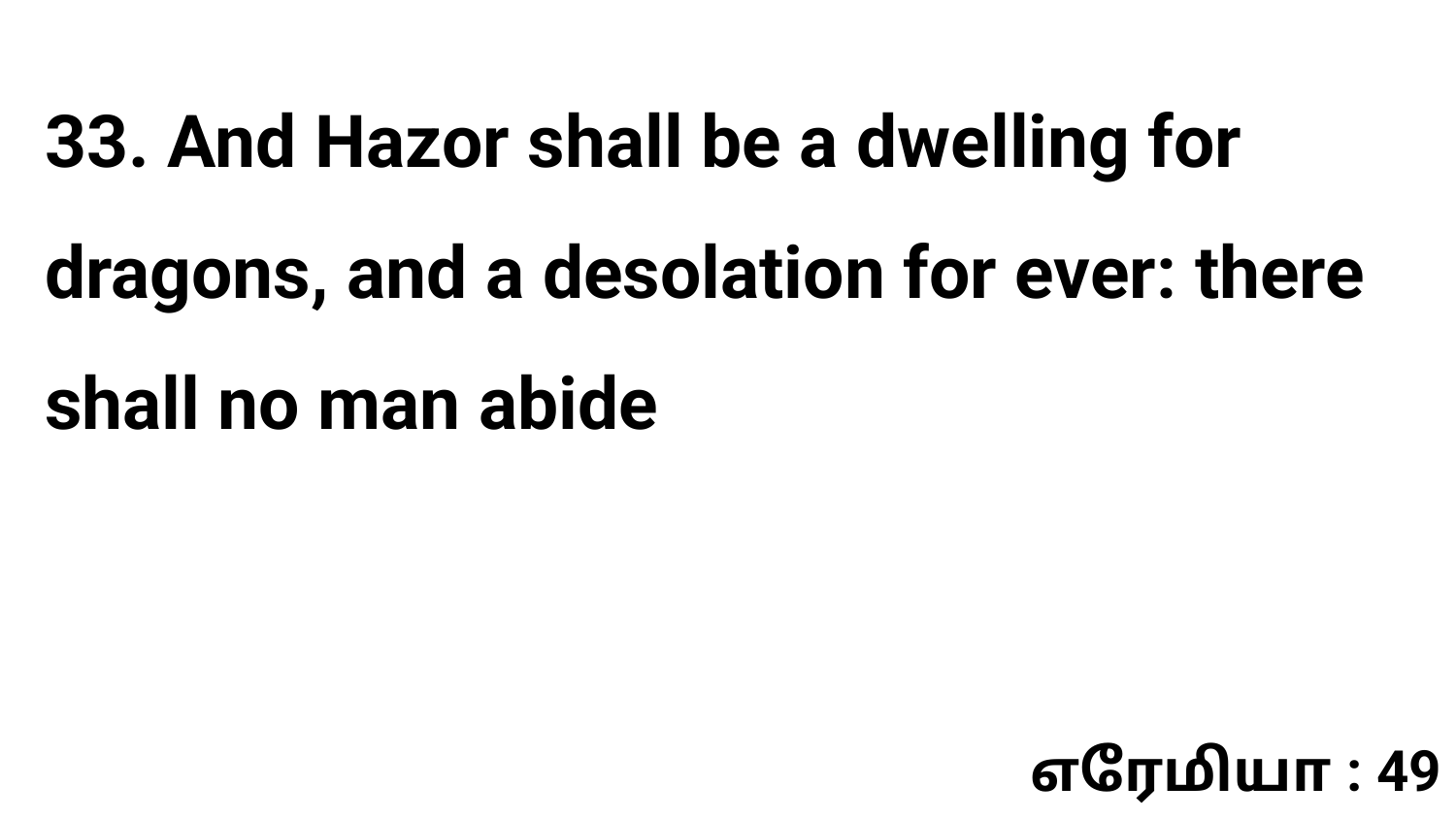

33. And Hazor shall be a dwelling for dragons, and a desolation for ever: there shall no man abide
எரேமியா : 49